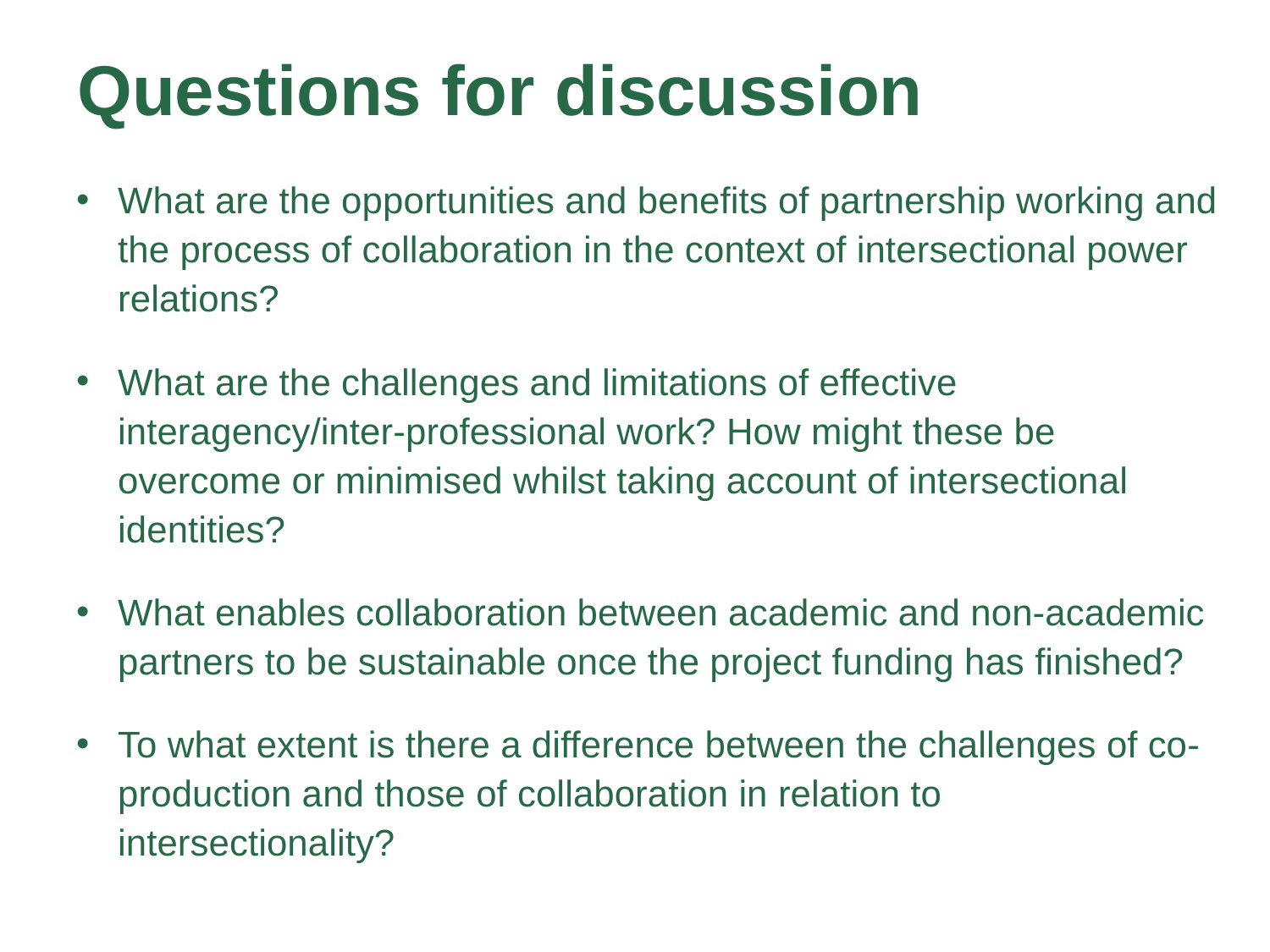

# Questions for discussion
What are the opportunities and benefits of partnership working and the process of collaboration in the context of intersectional power relations?
What are the challenges and limitations of effective interagency/inter-professional work? How might these be overcome or minimised whilst taking account of intersectional identities?
What enables collaboration between academic and non-academic partners to be sustainable once the project funding has finished?
To what extent is there a difference between the challenges of co-production and those of collaboration in relation to intersectionality?